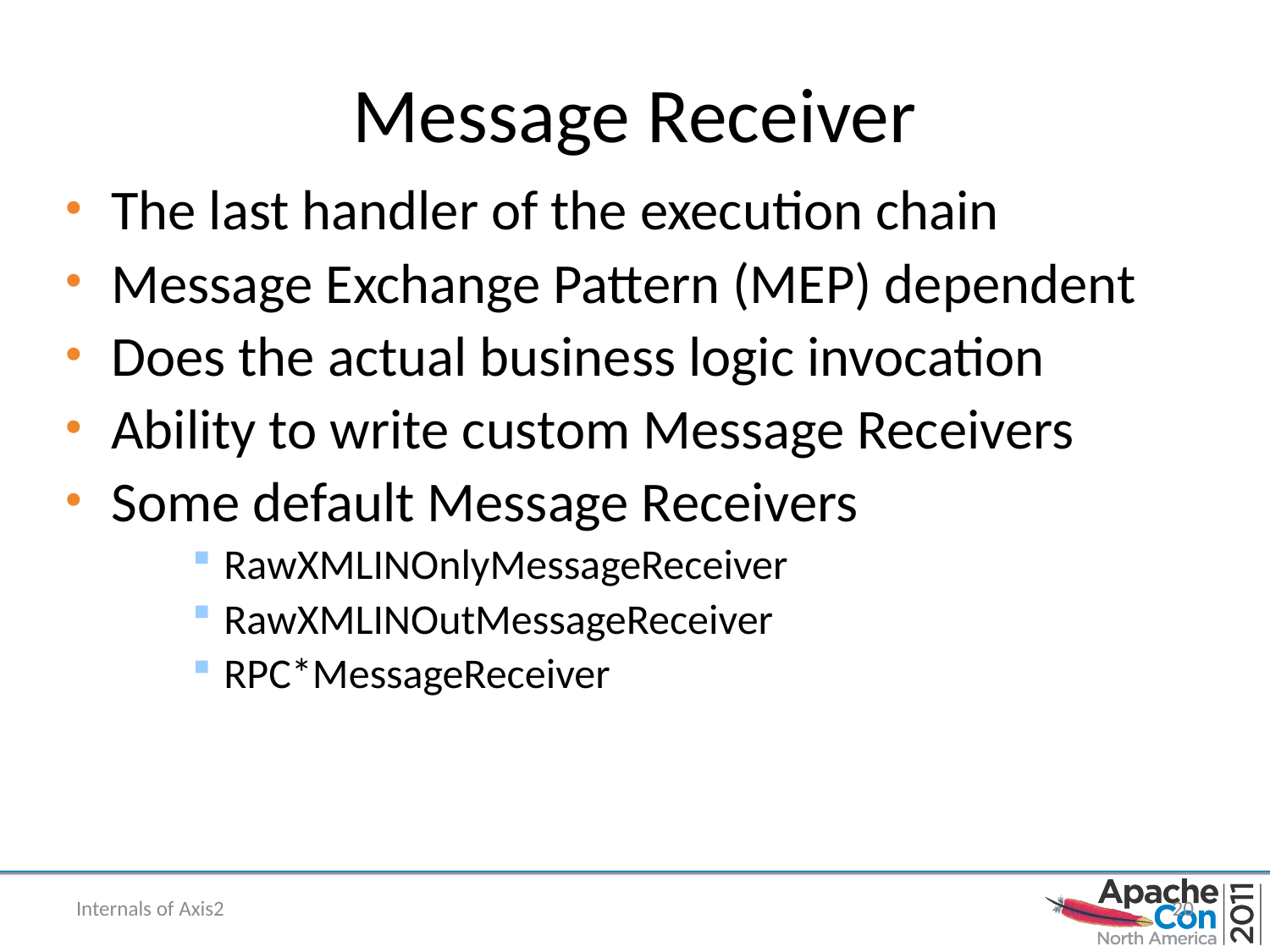

# Message Receiver
The last handler of the execution chain
Message Exchange Pattern (MEP) dependent
Does the actual business logic invocation
Ability to write custom Message Receivers
Some default Message Receivers
RawXMLINOnlyMessageReceiver
RawXMLINOutMessageReceiver
RPC*MessageReceiver
Internals of Axis2
20